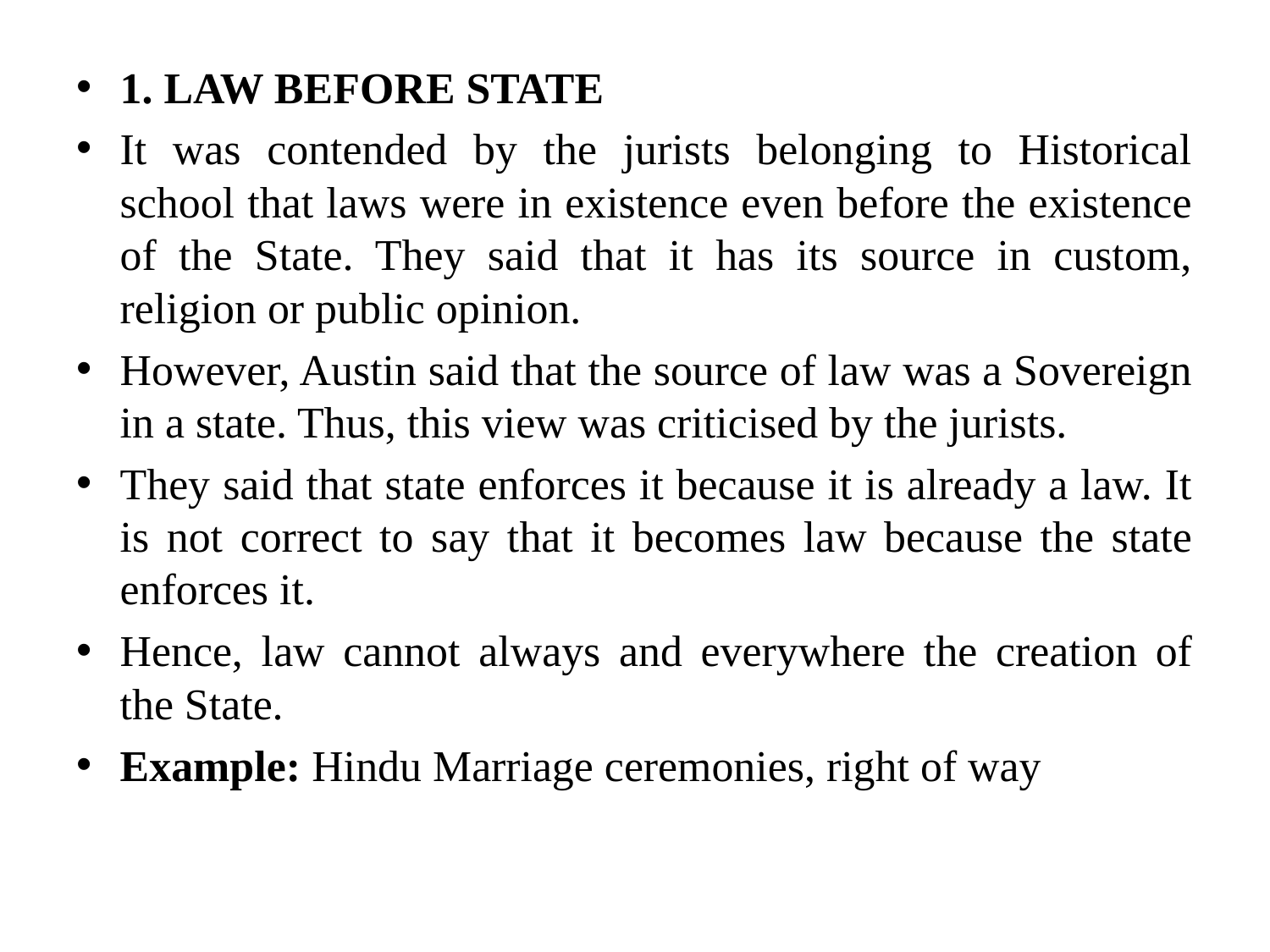

1. LAW BEFORE STATE
It was contended by the jurists belonging to Historical school that laws were in existence even before the existence of the State. They said that it has its source in custom, religion or public opinion.
However, Austin said that the source of law was a Sovereign in a state. Thus, this view was criticised by the jurists.
They said that state enforces it because it is already a law. It is not correct to say that it becomes law because the state enforces it.
Hence, law cannot always and everywhere the creation of the State.
Example: Hindu Marriage ceremonies, right of way